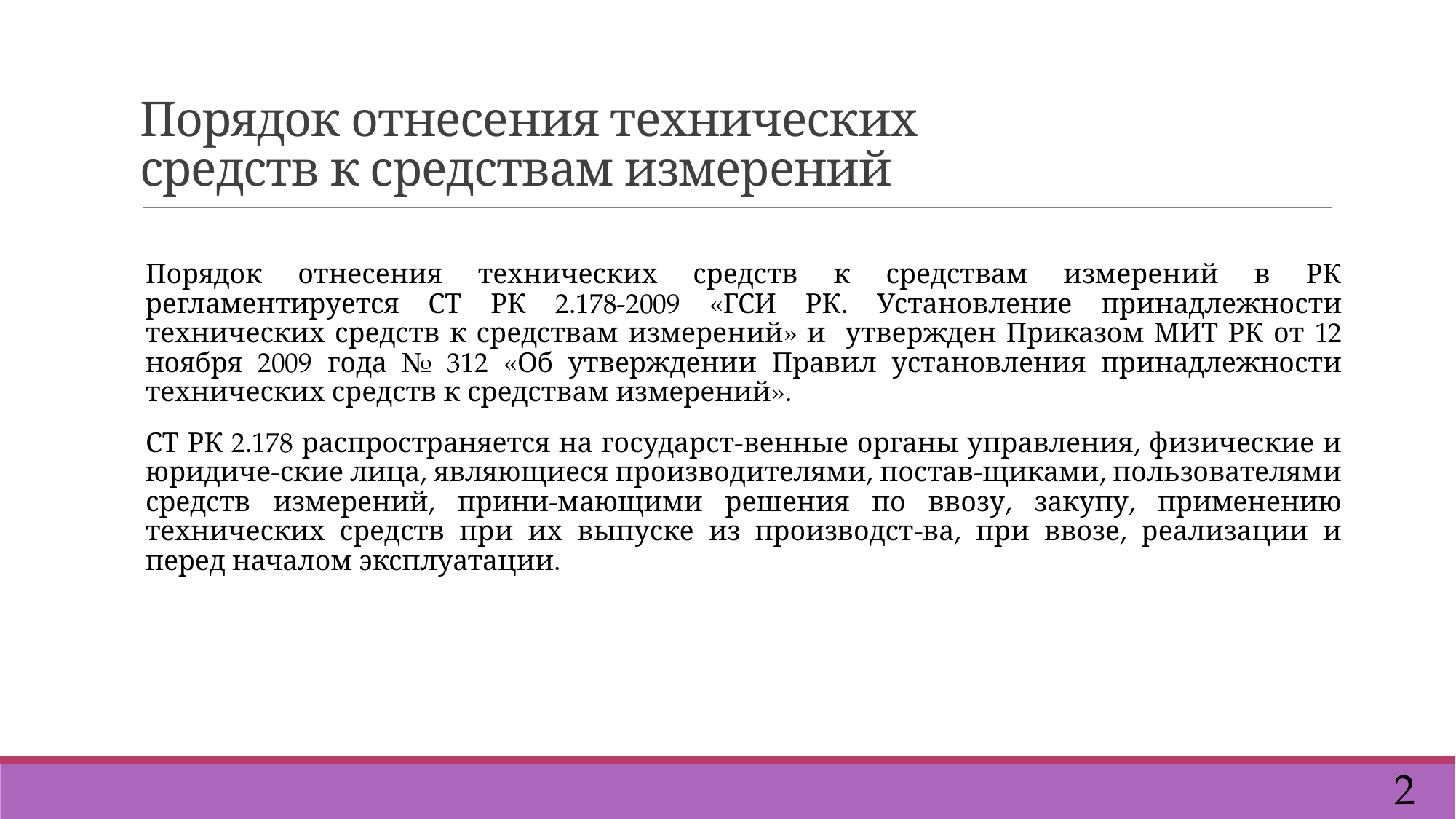

# Порядок отнесения технических средств к средствам измерений
Порядок отнесения технических средств к средствам измерений в РК регламентируется СТ РК 2.178-2009 «ГСИ РК. Установление принадлежности технических средств к средствам измерений» и  утвержден Приказом МИТ РК от 12 ноября 2009 года № 312 «Об утверждении Правил установления принадлежности технических средств к средствам измерений».
СТ РК 2.178 распространяется на государст-венные органы управления, физические и юридиче-ские лица, являющиеся производителями, постав-щиками, пользователями средств измерений, прини-мающими решения по ввозу, закупу, применению технических средств при их выпуске из производст-ва, при ввозе, реализации и перед началом эксплуатации.

2